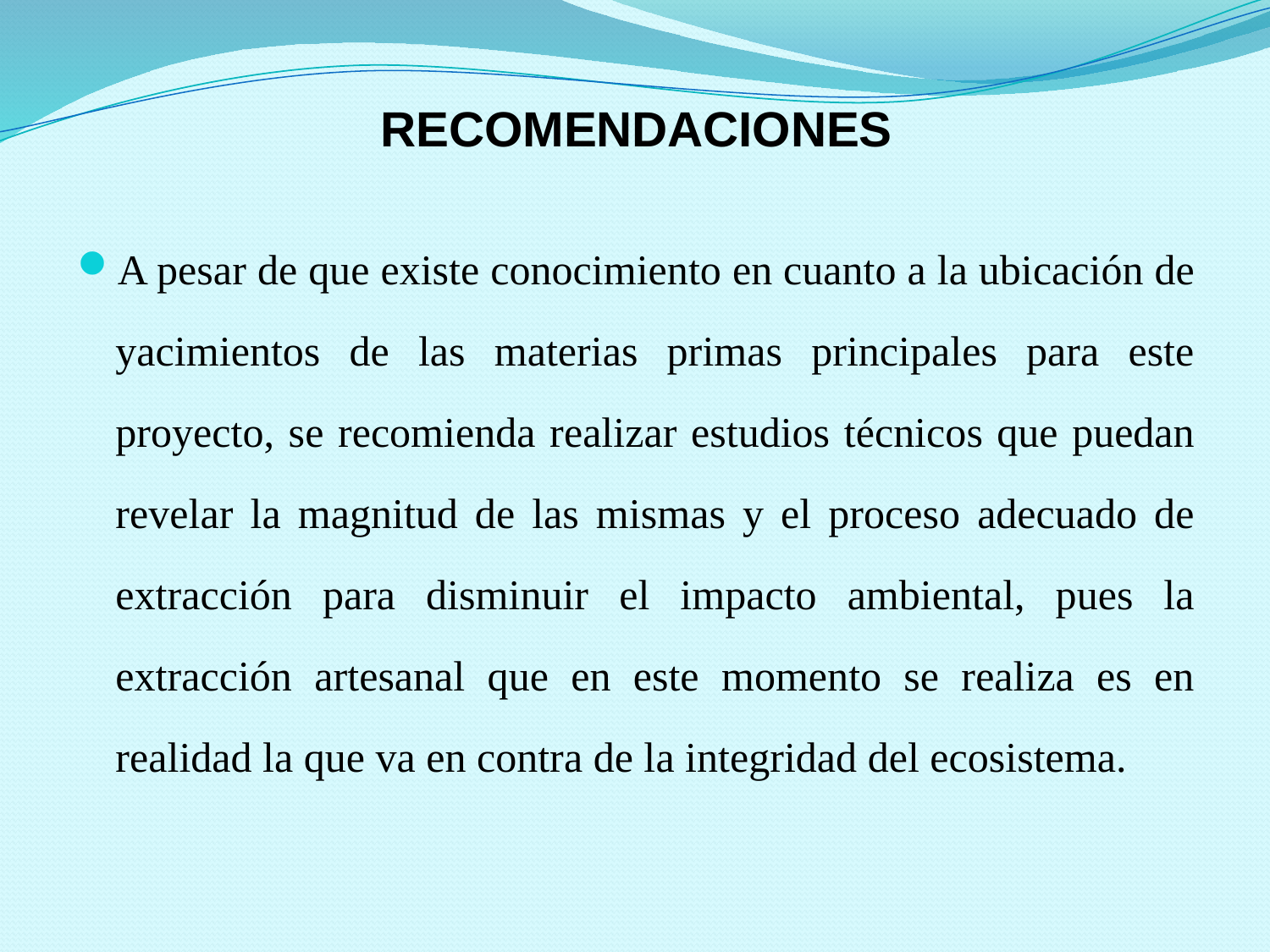

# RECOMENDACIONES
A pesar de que existe conocimiento en cuanto a la ubicación de yacimientos de las materias primas principales para este proyecto, se recomienda realizar estudios técnicos que puedan revelar la magnitud de las mismas y el proceso adecuado de extracción para disminuir el impacto ambiental, pues la extracción artesanal que en este momento se realiza es en realidad la que va en contra de la integridad del ecosistema.